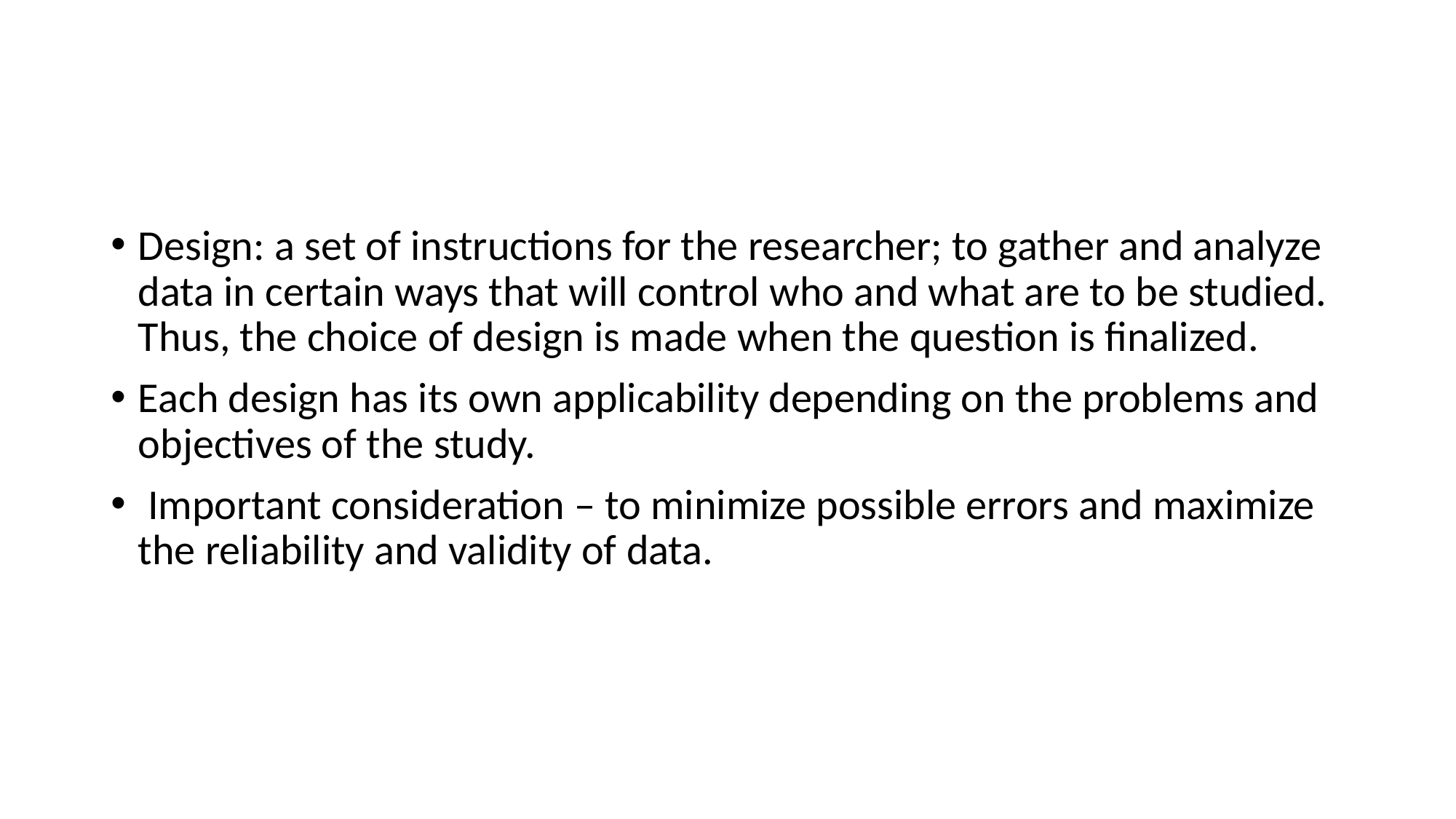

#
Design: a set of instructions for the researcher; to gather and analyze data in certain ways that will control who and what are to be studied. Thus, the choice of design is made when the question is finalized.
Each design has its own applicability depending on the problems and objectives of the study.
 Important consideration – to minimize possible errors and maximize the reliability and validity of data.